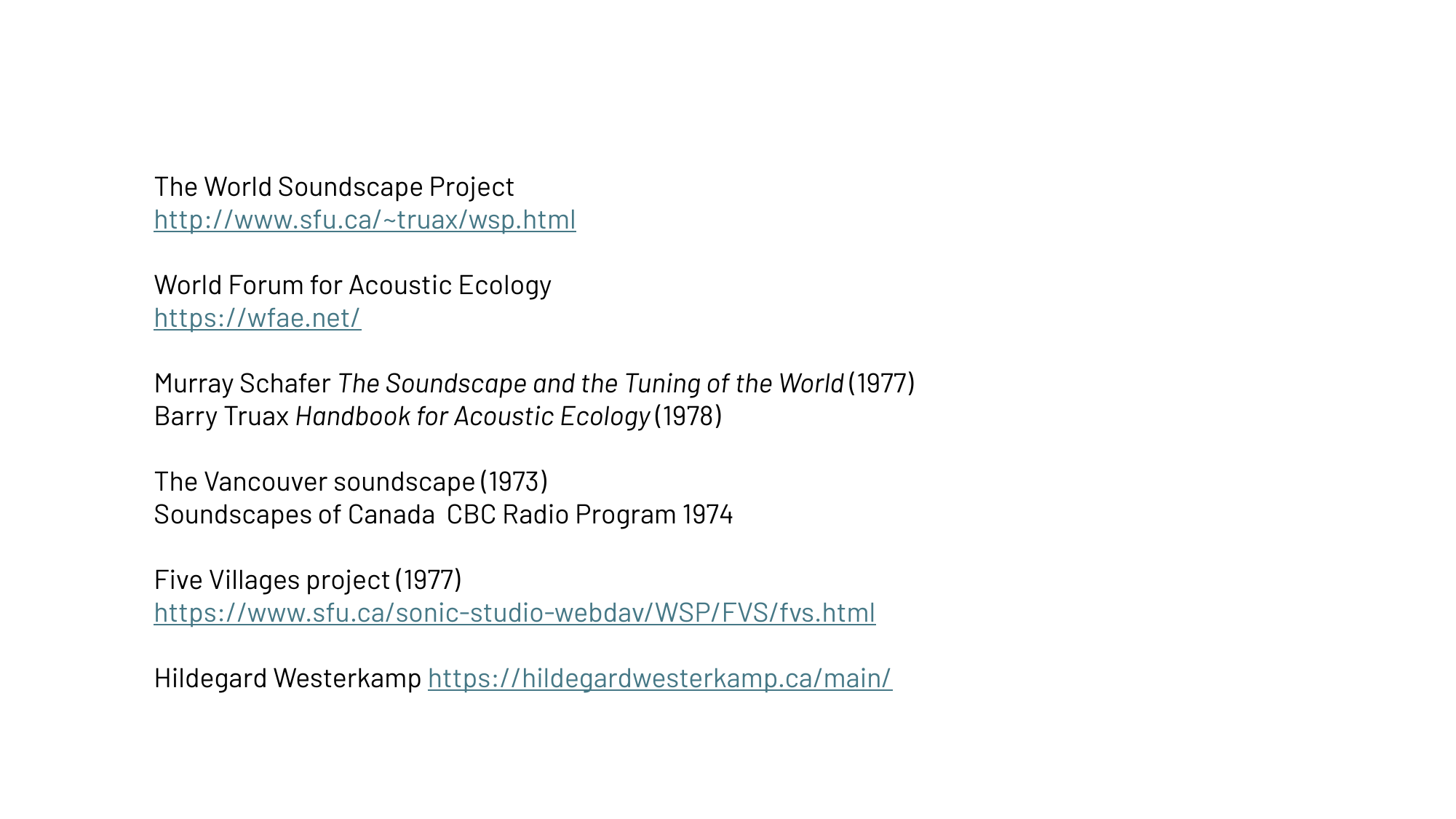

The World Soundscape Project
http://www.sfu.ca/~truax/wsp.html

World Forum for Acoustic Ecology
https://wfae.net/

Murray Schafer The Soundscape and the Tuning of the World (1977)
Barry Truax Handbook for Acoustic Ecology (1978)

The Vancouver soundscape (1973)
Soundscapes of Canada  CBC Radio Program 1974

Five Villages project (1977)
https://www.sfu.ca/sonic-studio-webdav/WSP/FVS/fvs.html

Hildegard Westerkamp https://hildegardwesterkamp.ca/main/